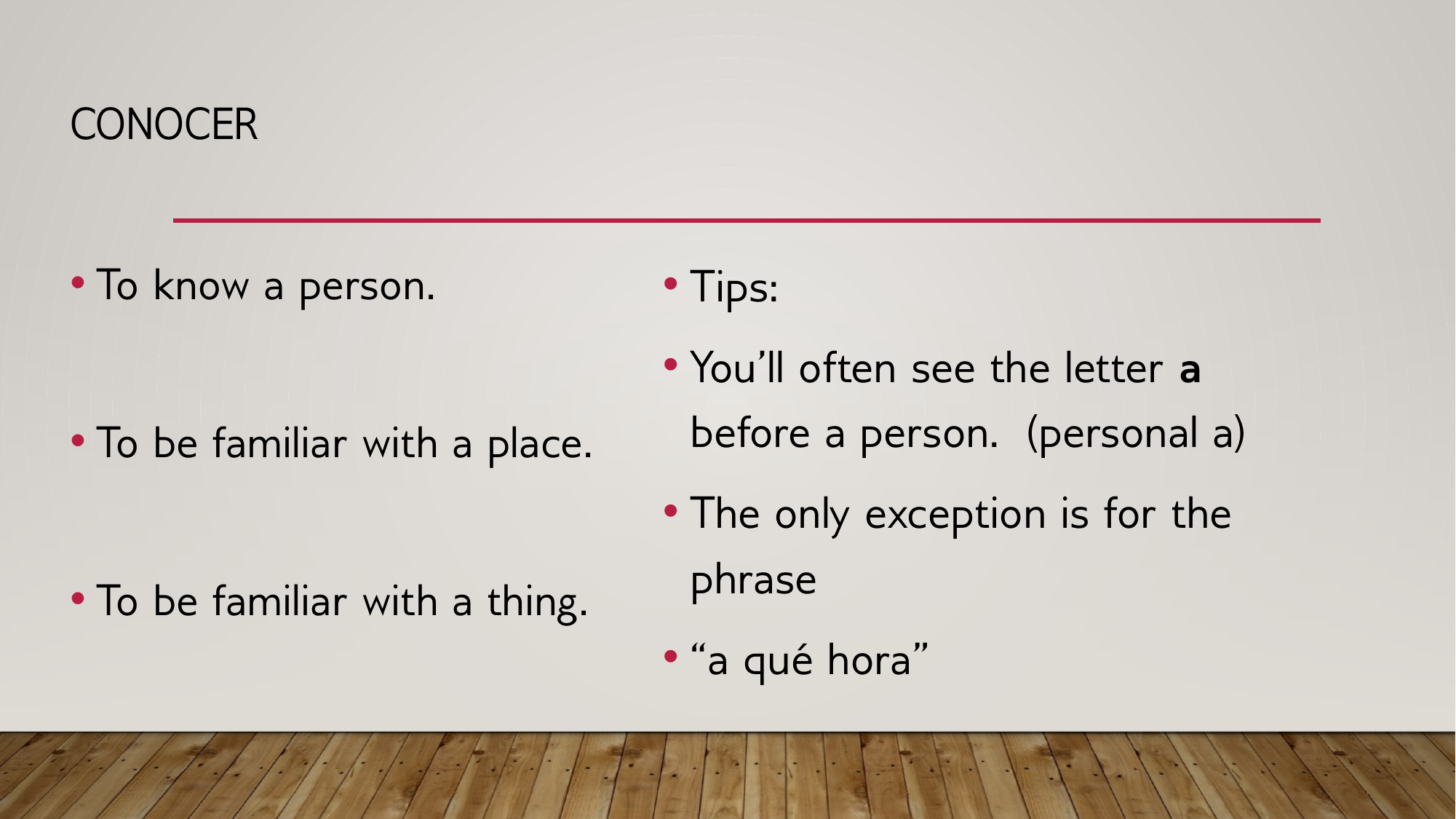

# Conocer
To know a person.

To be familiar with a place.

To be familiar with a thing.
Tips:
You’ll often see the letter a before a person.  (personal a)
The only exception is for the phrase
“a qué hora”